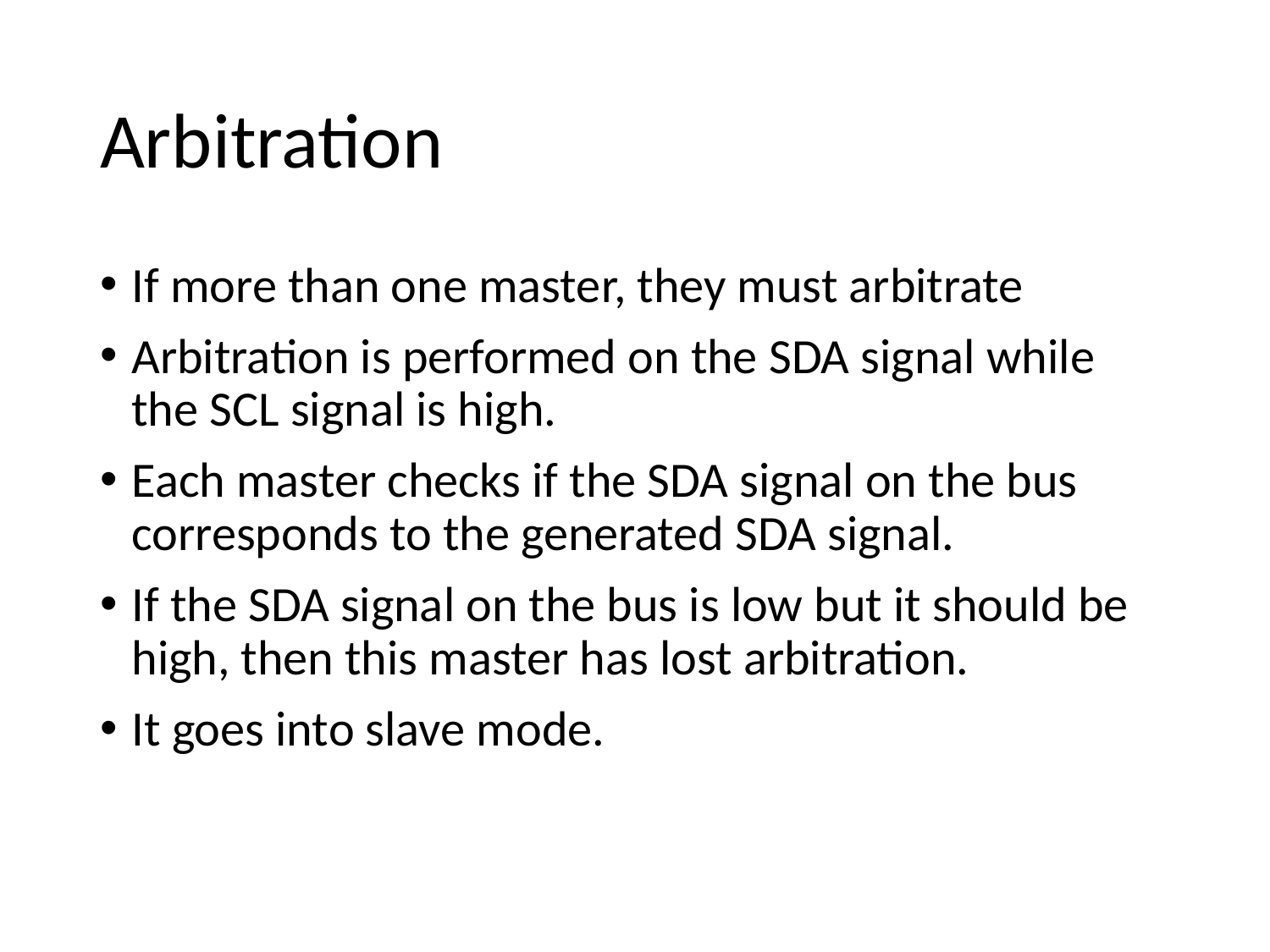

# Arbitration
If more than one master, they must arbitrate
Arbitration is performed on the SDA signal while the SCL signal is high.
Each master checks if the SDA signal on the bus corresponds to the generated SDA signal.
If the SDA signal on the bus is low but it should be high, then this master has lost arbitration.
It goes into slave mode.